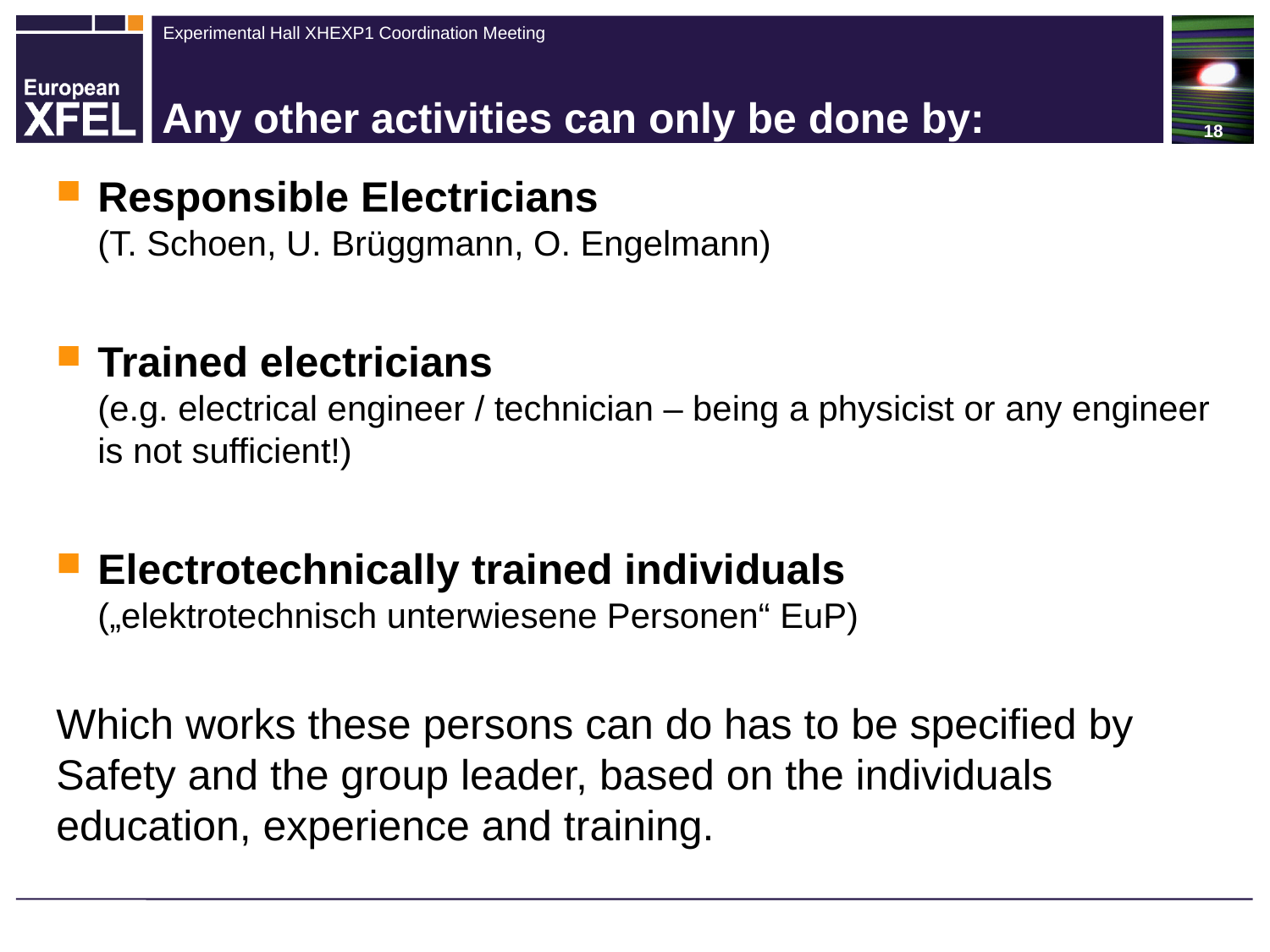

# Any other activities can only be done by:
Responsible Electricians
(T. Schoen, U. Brüggmann, O. Engelmann)

Trained electricians
(e.g. electrical engineer / technician – being a physicist or any engineer is not sufficient!)

Electrotechnically trained individuals
(„elektrotechnisch unterwiesene Personen“ EuP)
Which works these persons can do has to be specified by Safety and the group leader, based on the individuals education, experience and training.